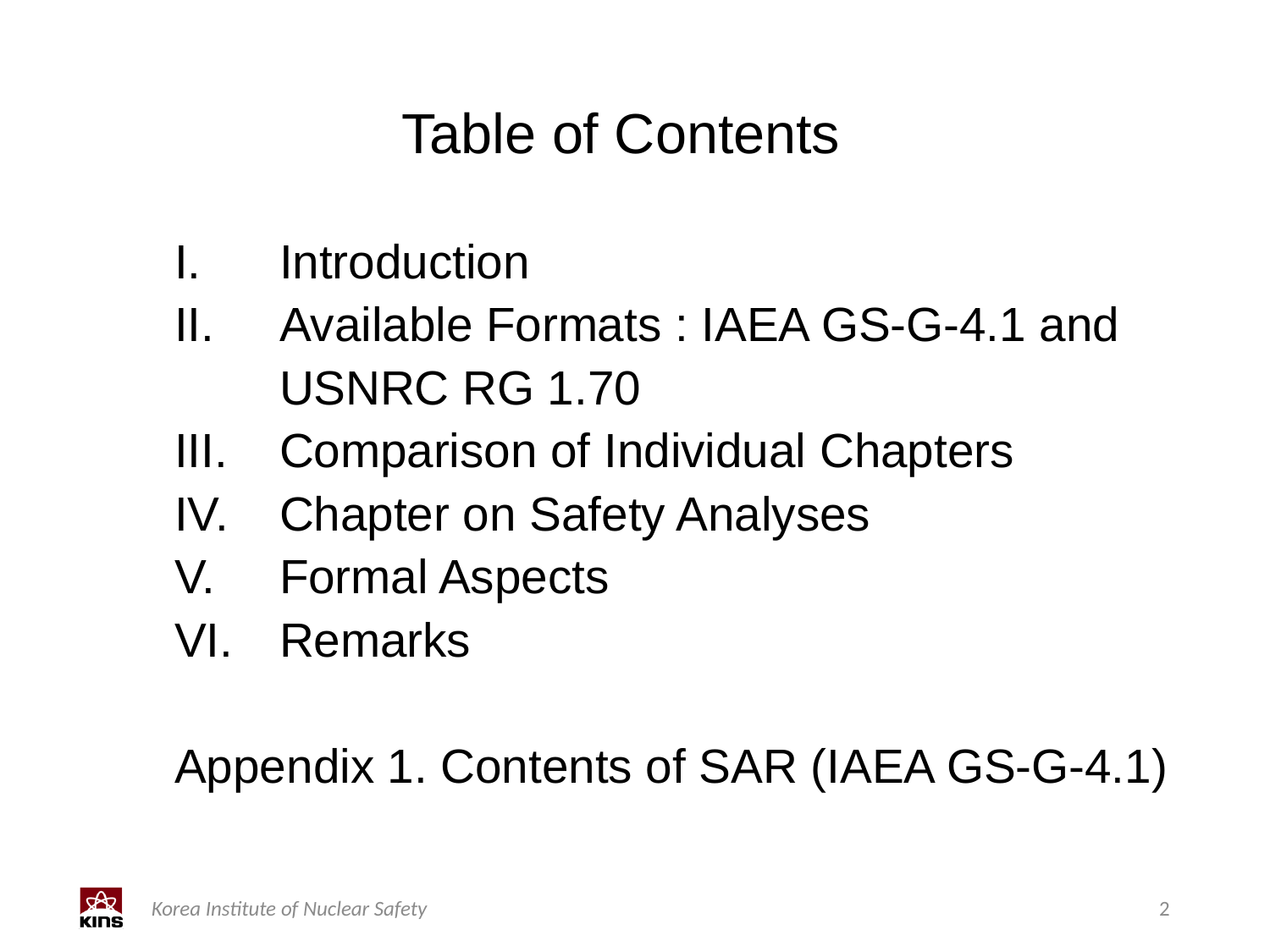

# Table of Contents
Introduction
Available Formats : IAEA GS-G-4.1 and USNRC RG 1.70
Comparison of Individual Chapters
Chapter on Safety Analyses
Formal Aspects
Remarks

Appendix 1. Contents of SAR (IAEA GS-G-4.1)
2